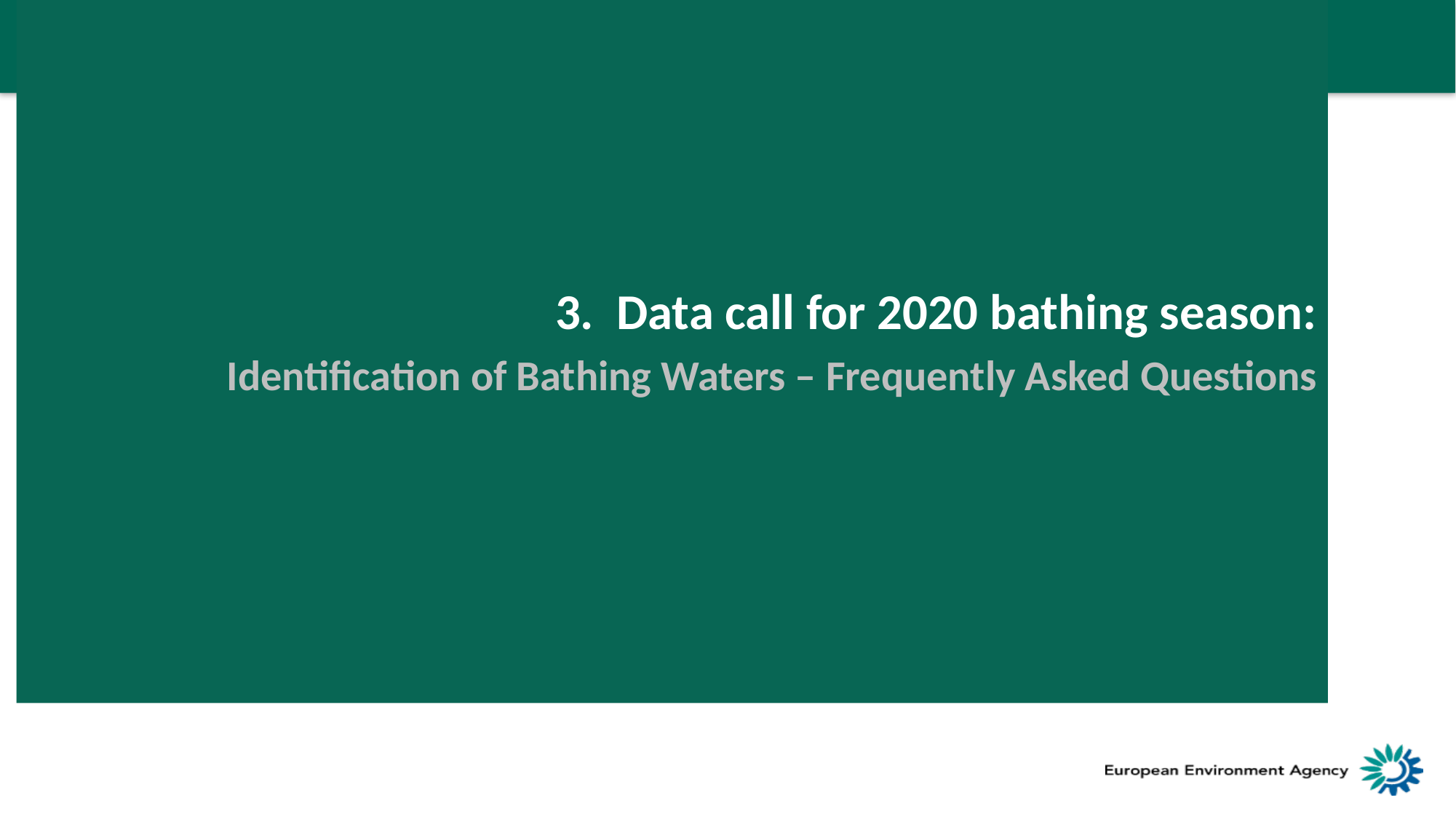

Data call for 2020 bathing season:
Identification of Bathing Waters – Frequently Asked Questions